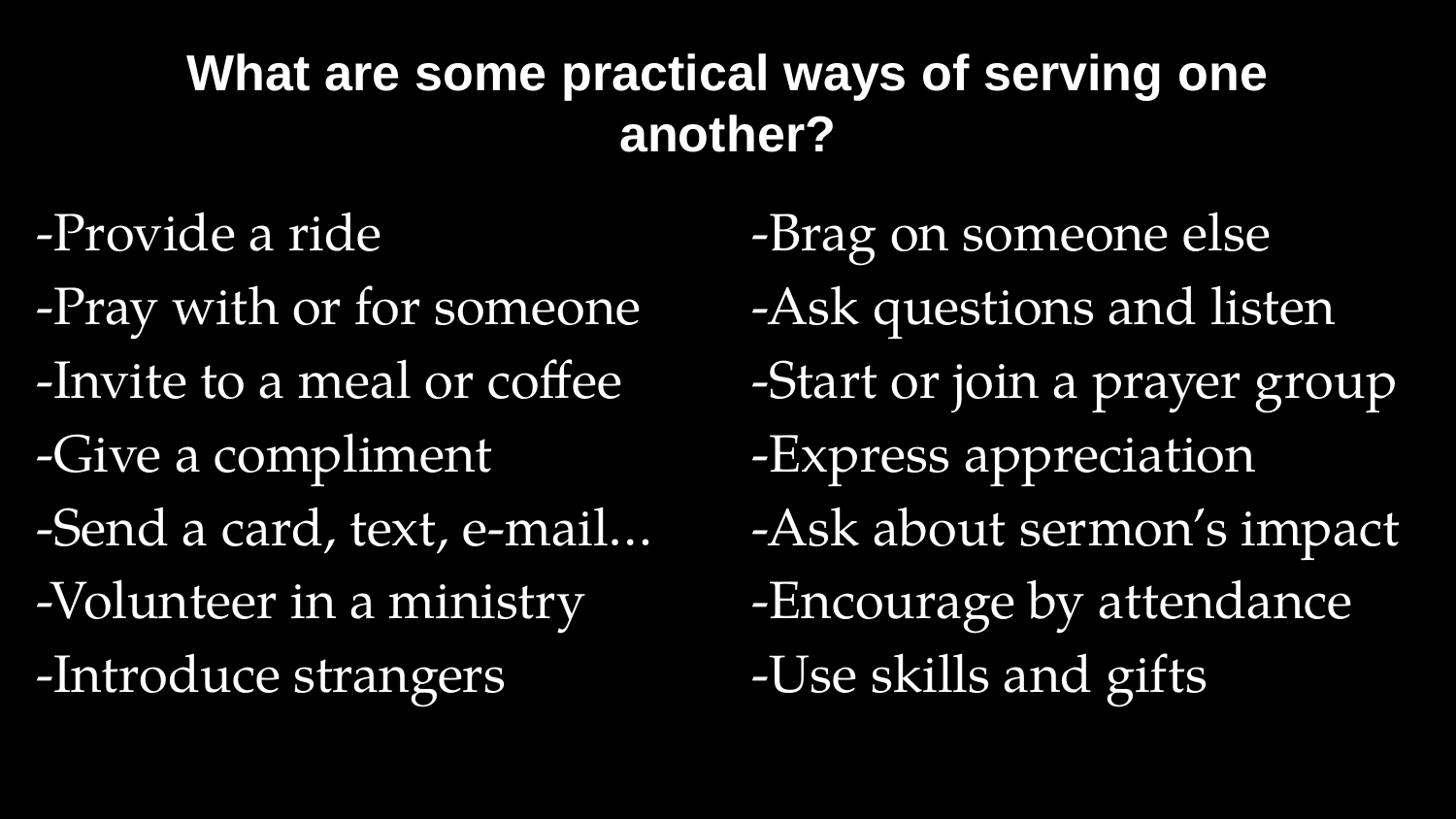

# What are some practical ways of serving one another?
-Provide a ride
-Pray with or for someone
-Invite to a meal or coffee
-Give a compliment
-Send a card, text, e-mail…
-Volunteer in a ministry
-Introduce strangers
-Brag on someone else
-Ask questions and listen
-Start or join a prayer group
-Express appreciation
-Ask about sermon’s impact
-Encourage by attendance
-Use skills and gifts